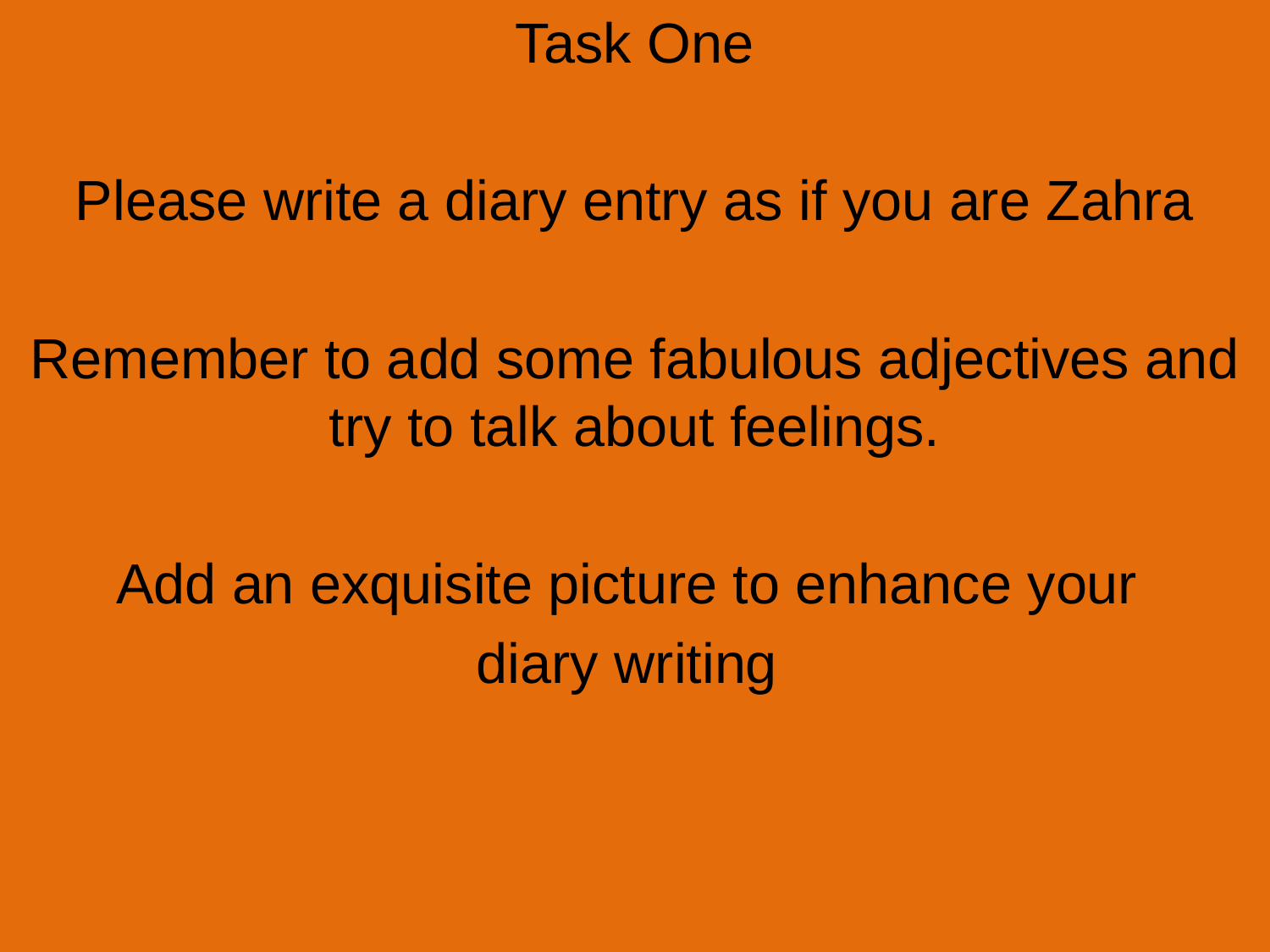

Task One

Please write a diary entry as if you are Zahra

Remember to add some fabulous adjectives and try to talk about feelings.

Add an exquisite picture to enhance your
diary writing